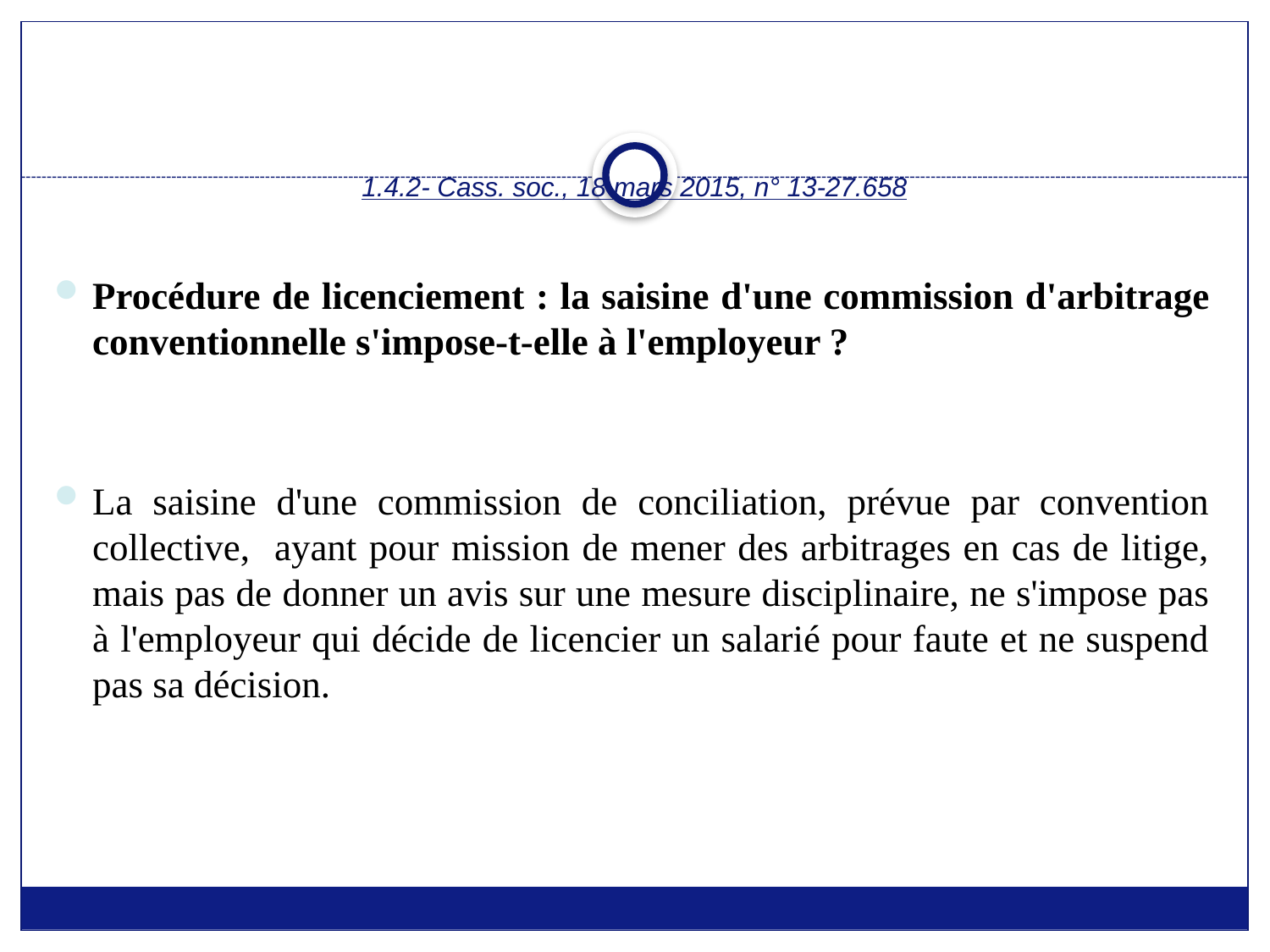

# 1.4.2- Cass. soc., 18 mars 2015, n° 13-27.658

Procédure de licenciement : la saisine d'une commission d'arbitrage conventionnelle s'impose-t-elle à l'employeur ?

La saisine d'une commission de conciliation, prévue par convention collective,  ayant pour mission de mener des arbitrages en cas de litige, mais pas de donner un avis sur une mesure disciplinaire, ne s'impose pas à l'employeur qui décide de licencier un salarié pour faute et ne suspend pas sa décision.